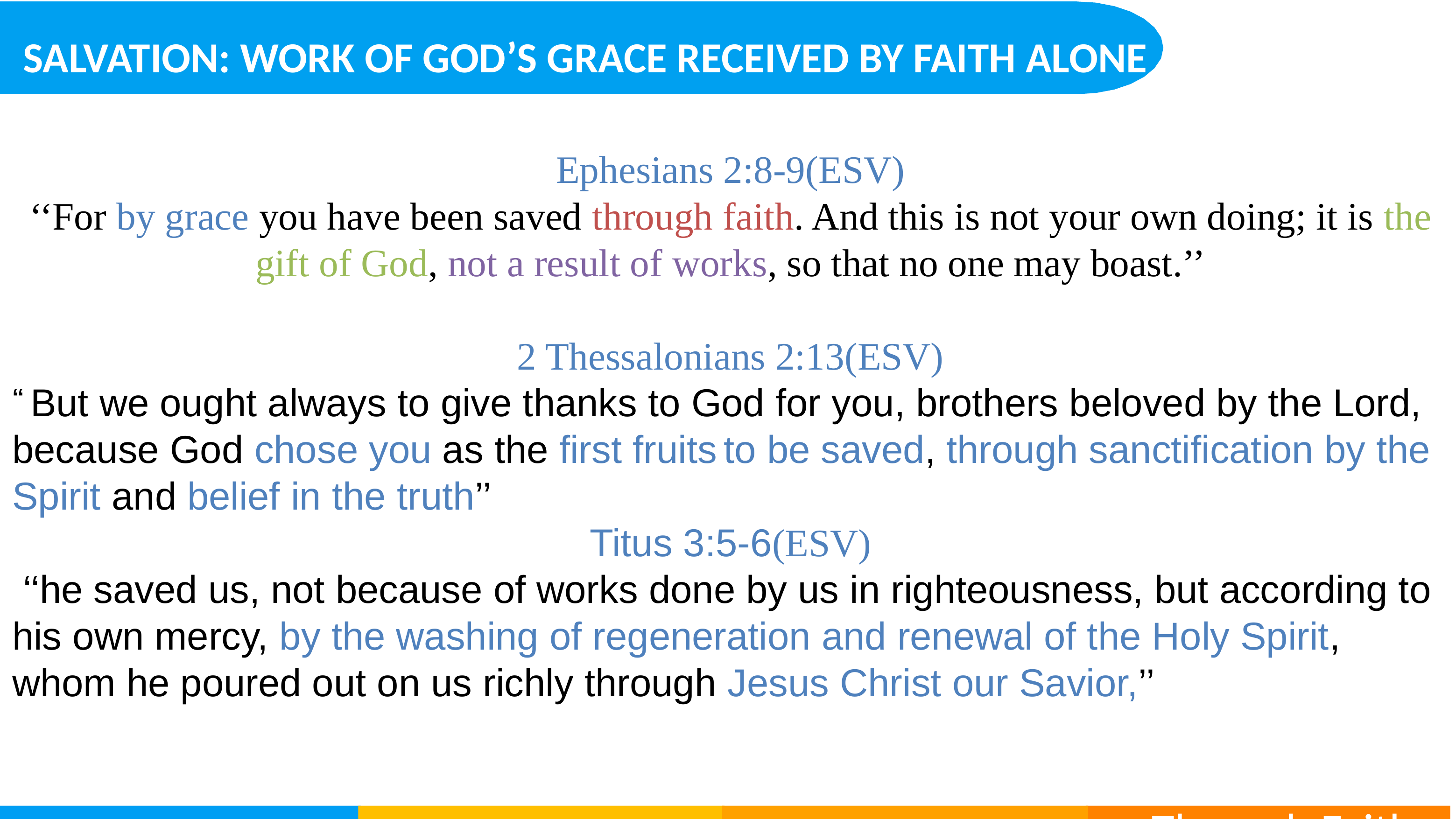

SALVATION: WORK OF GOD’S GRACE RECEIVED BY FAITH ALONE

Ephesians 2:8-9(ESV)
‘‘For by grace you have been saved through faith. And this is not your own doing; it is the gift of God, not a result of works, so that no one may boast.’’

2 Thessalonians 2:13(ESV)
‘‘ But we ought always to give thanks to God for you, brothers beloved by the Lord, because God chose you as the first fruits to be saved, through sanctification by the Spirit and belief in the truth’’
Titus 3:5-6(ESV)
 ‘‘he saved us, not because of works done by us in righteousness, but according to his own mercy, by the washing of regeneration and renewal of the Holy Spirit, whom he poured out on us richly through Jesus Christ our Savior,’’

Through Faith

By Grace